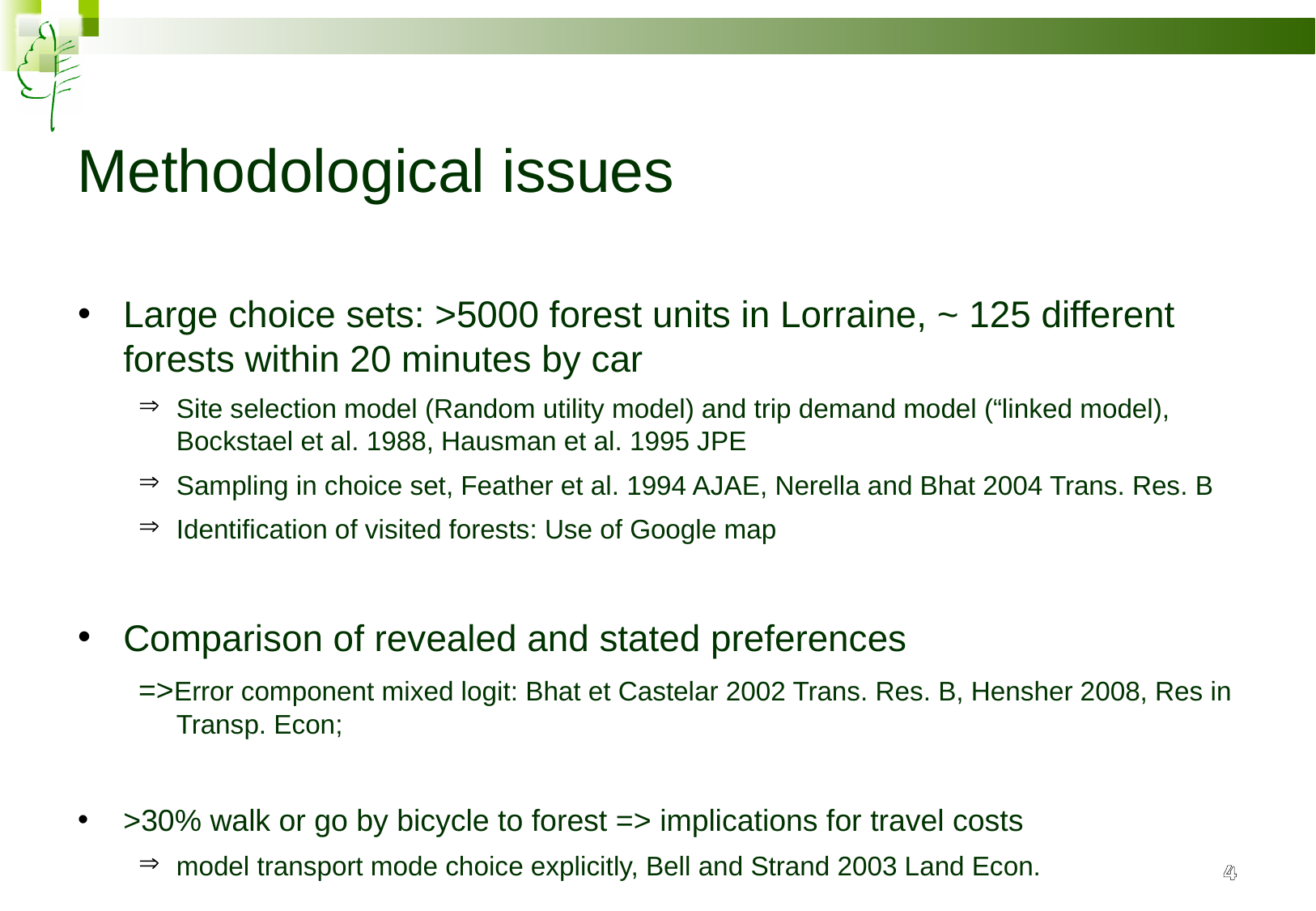

# Methodological issues
Large choice sets: >5000 forest units in Lorraine, ~ 125 different forests within 20 minutes by car
Site selection model (Random utility model) and trip demand model (“linked model), Bockstael et al. 1988, Hausman et al. 1995 JPE
Sampling in choice set, Feather et al. 1994 AJAE, Nerella and Bhat 2004 Trans. Res. B
Identification of visited forests: Use of Google map

Comparison of revealed and stated preferences
=>Error component mixed logit: Bhat et Castelar 2002 Trans. Res. B, Hensher 2008, Res in Transp. Econ;

>30% walk or go by bicycle to forest => implications for travel costs
model transport mode choice explicitly, Bell and Strand 2003 Land Econ.

4